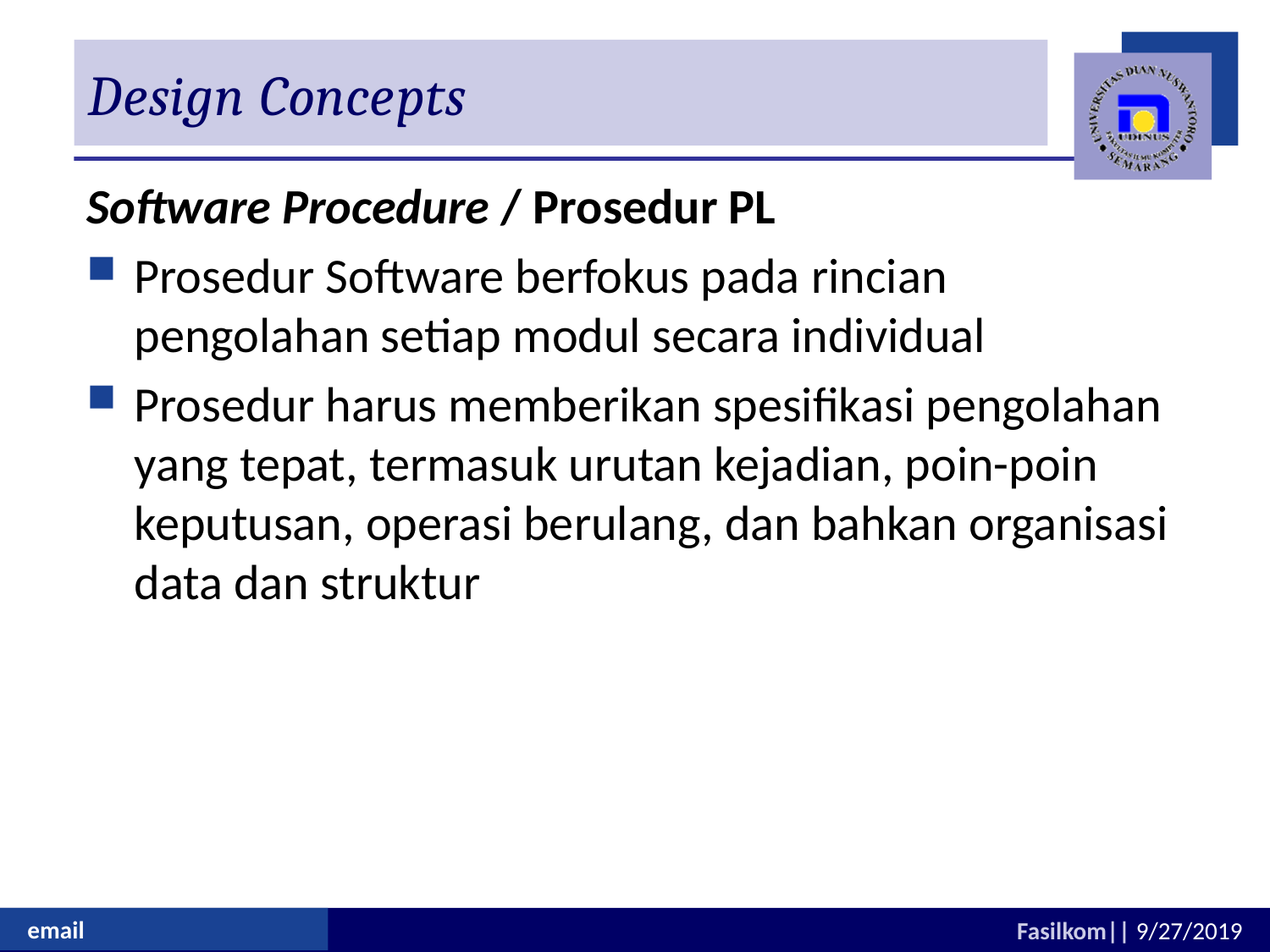

# Design Concepts
Software Procedure / Prosedur PL
Prosedur Software berfokus pada rincian pengolahan setiap modul secara individual
Prosedur harus memberikan spesifikasi pengolahan yang tepat, termasuk urutan kejadian, poin-poin keputusan, operasi berulang, dan bahkan organisasi data dan struktur